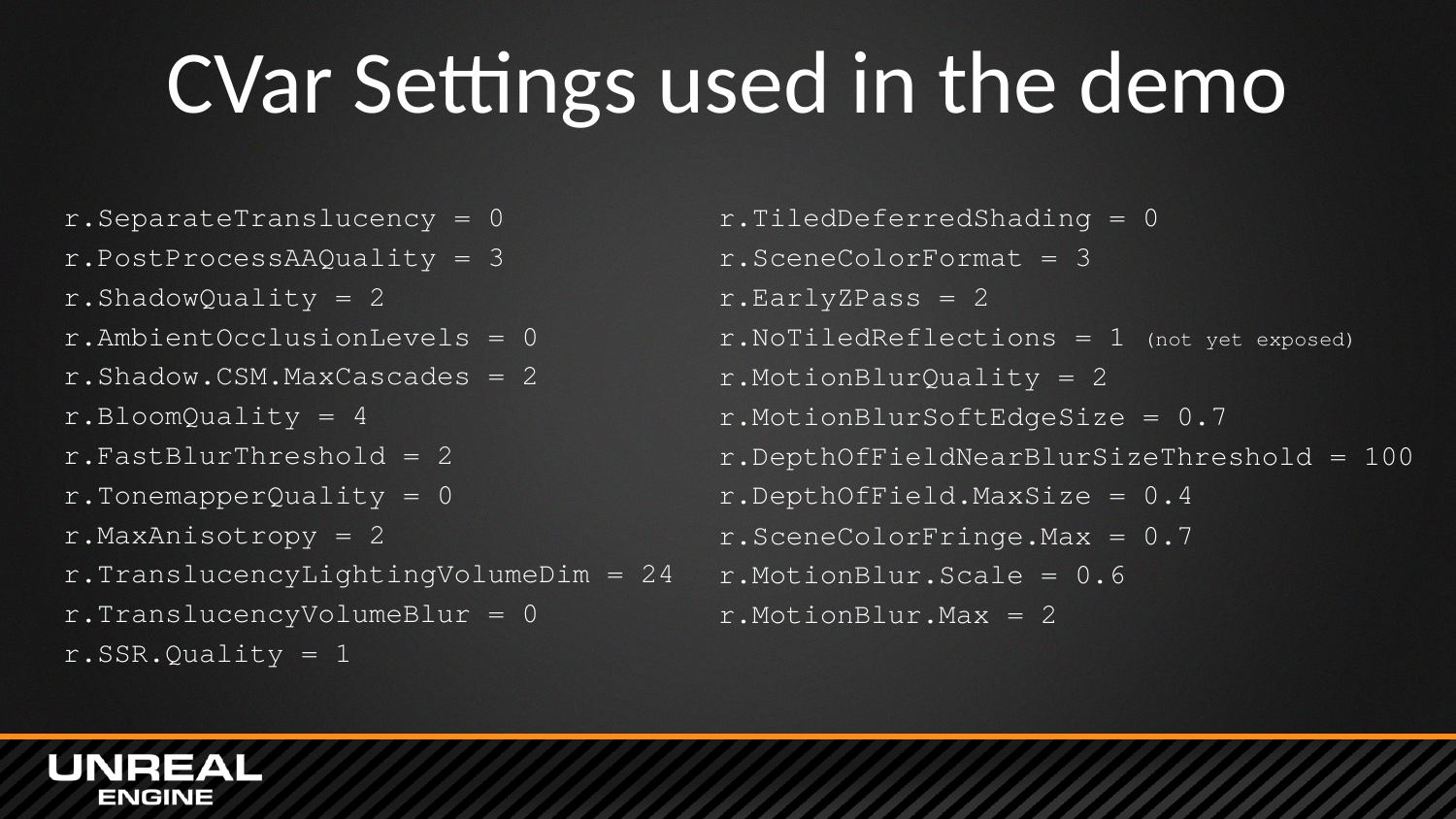

# CVar Settings used in the demo
r.SeparateTranslucency = 0
r.PostProcessAAQuality = 3
r.ShadowQuality = 2
r.AmbientOcclusionLevels = 0
r.Shadow.CSM.MaxCascades = 2
r.BloomQuality = 4
r.FastBlurThreshold = 2
r.TonemapperQuality = 0
r.MaxAnisotropy = 2
r.TranslucencyLightingVolumeDim = 24
r.TranslucencyVolumeBlur = 0
r.SSR.Quality = 1
r.TiledDeferredShading = 0
r.SceneColorFormat = 3
r.EarlyZPass = 2
r.NoTiledReflections = 1 (not yet exposed)
r.MotionBlurQuality = 2
r.MotionBlurSoftEdgeSize = 0.7
r.DepthOfFieldNearBlurSizeThreshold = 100
r.DepthOfField.MaxSize = 0.4
r.SceneColorFringe.Max = 0.7
r.MotionBlur.Scale = 0.6
r.MotionBlur.Max = 2